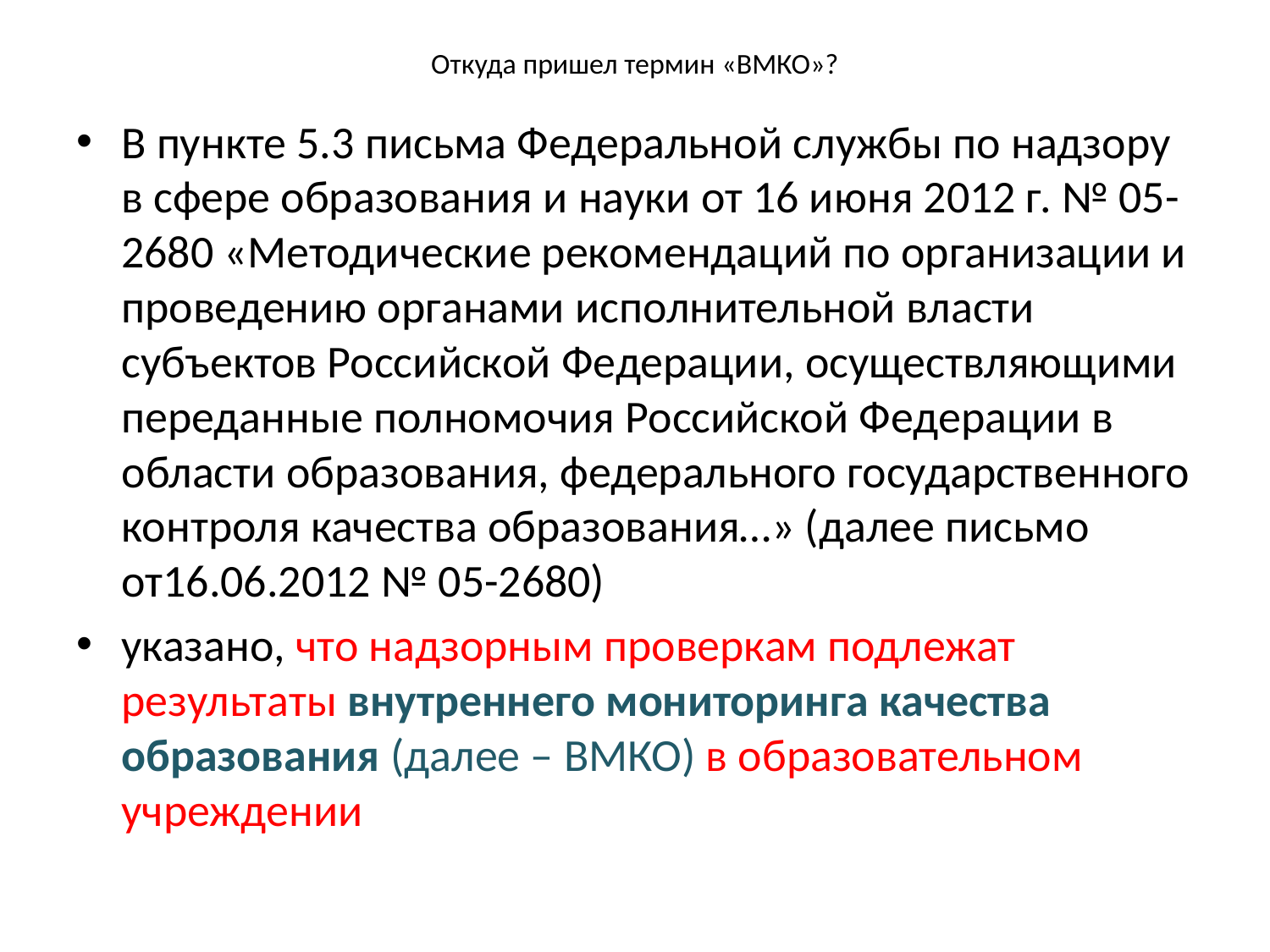

# Откуда пришел термин «ВМКО»?
В пункте 5.3 письма Федеральной службы по надзору в сфере образования и науки от 16 июня 2012 г. № 05-2680 «Методические рекомендаций по организации и проведению органами исполнительной власти субъектов Российской Федерации, осуществляющими переданные полномочия Российской Федерации в области образования, федерального государственного контроля качества образования…» (далее письмо от16.06.2012 № 05-2680)
указано, что надзорным проверкам подлежат результаты внутреннего мониторинга качества образования (далее – ВМКО) в образовательном учреждении